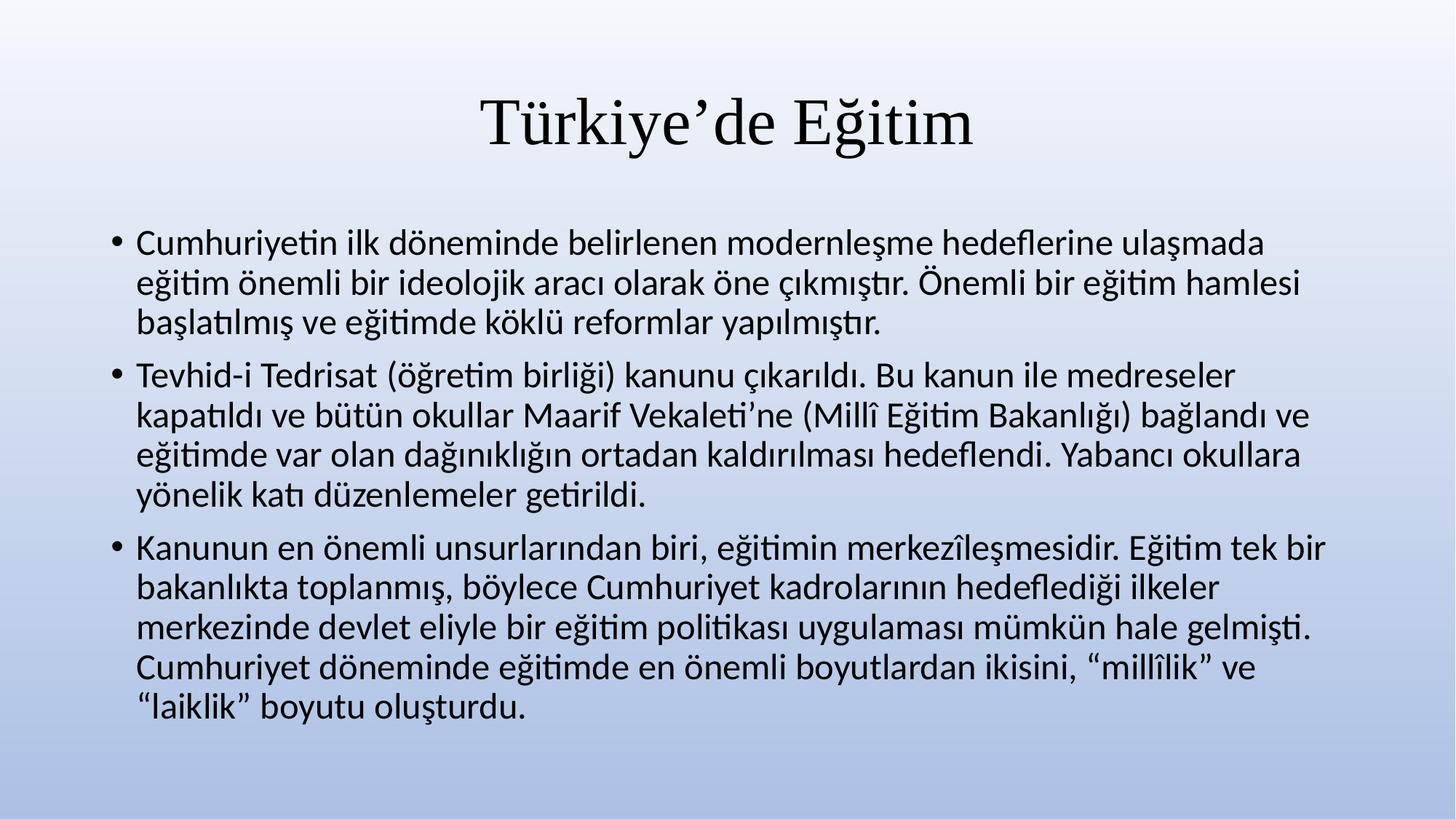

# Türkiye’de Eğitim
Cumhuriyetin ilk döneminde belirlenen modernleşme hedeflerine ulaşmada eğitim önemli bir ideolojik aracı olarak öne çıkmıştır. Önemli bir eğitim hamlesi başlatılmış ve eğitimde köklü reformlar yapılmıştır.
Tevhid-i Tedrisat (öğretim birliği) kanunu çıkarıldı. Bu kanun ile medreseler kapatıldı ve bütün okullar Maarif Vekaleti’ne (Millî Eğitim Bakanlığı) bağlandı ve eğitimde var olan dağınıklığın ortadan kaldırılması hedeflendi. Yabancı okullara yönelik katı düzenlemeler getirildi.
Kanunun en önemli unsurlarından biri, eğitimin merkezîleşmesidir. Eğitim tek bir bakanlıkta toplanmış, böylece Cumhuriyet kadrolarının hedeflediği ilkeler merkezinde devlet eliyle bir eğitim politikası uygulaması mümkün hale gelmişti. Cumhuriyet döneminde eğitimde en önemli boyutlardan ikisini, “millîlik” ve “laiklik” boyutu oluşturdu.